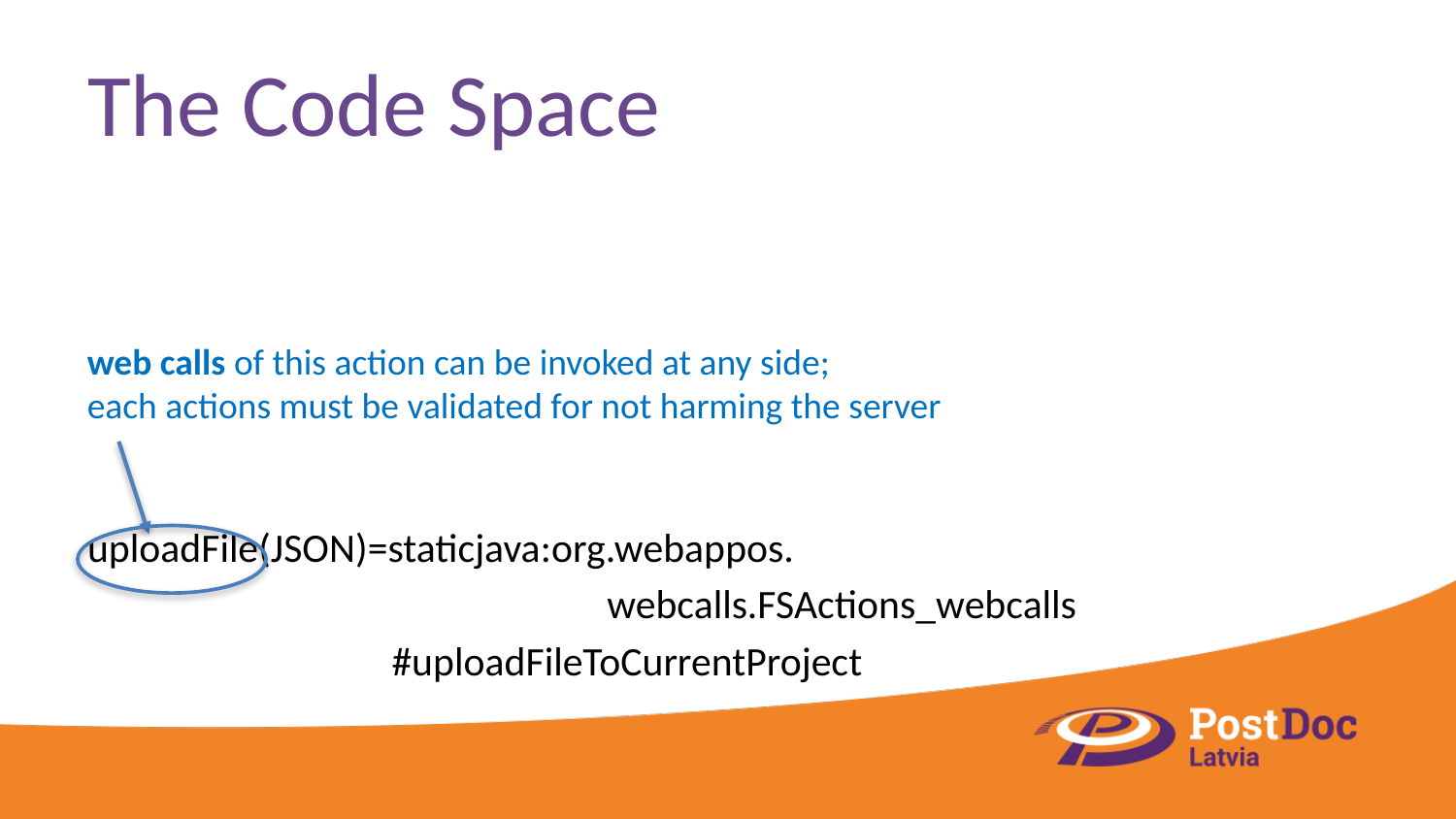

# The Code Space

uploadFile(JSON)=staticjava:org.webappos.
			         webcalls.FSActions_webcalls
                                 #uploadFileToCurrentProject
web calls of this action can be invoked at any side;
each actions must be validated for not harming the server